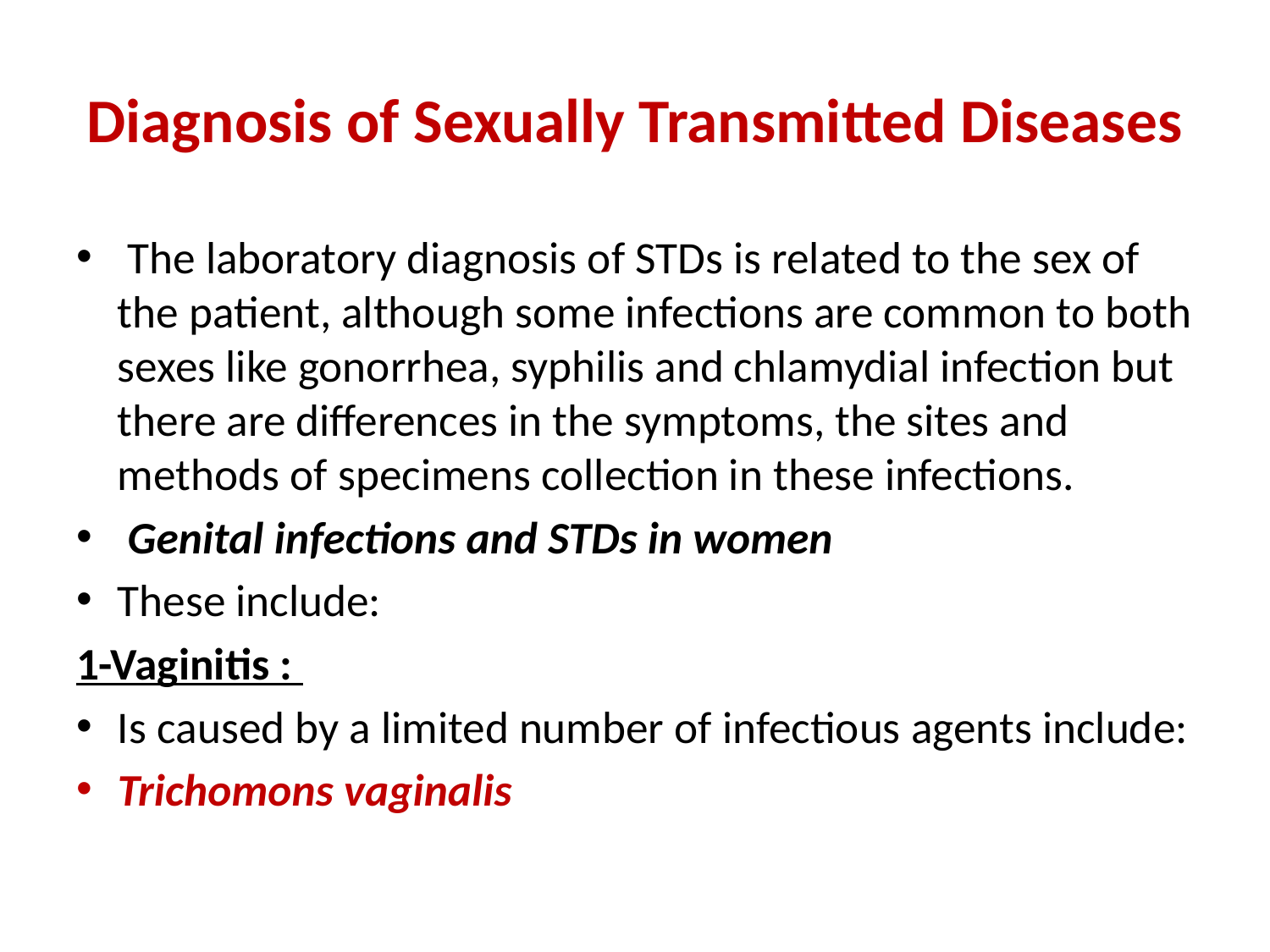

# Diagnosis of Sexually Transmitted Diseases
 The laboratory diagnosis of STDs is related to the sex of the patient, although some infections are common to both sexes like gonorrhea, syphilis and chlamydial infection but there are differences in the symptoms, the sites and methods of specimens collection in these infections.
 Genital infections and STDs in women
These include:
1-Vaginitis :
Is caused by a limited number of infectious agents include:
Trichomons vaginalis